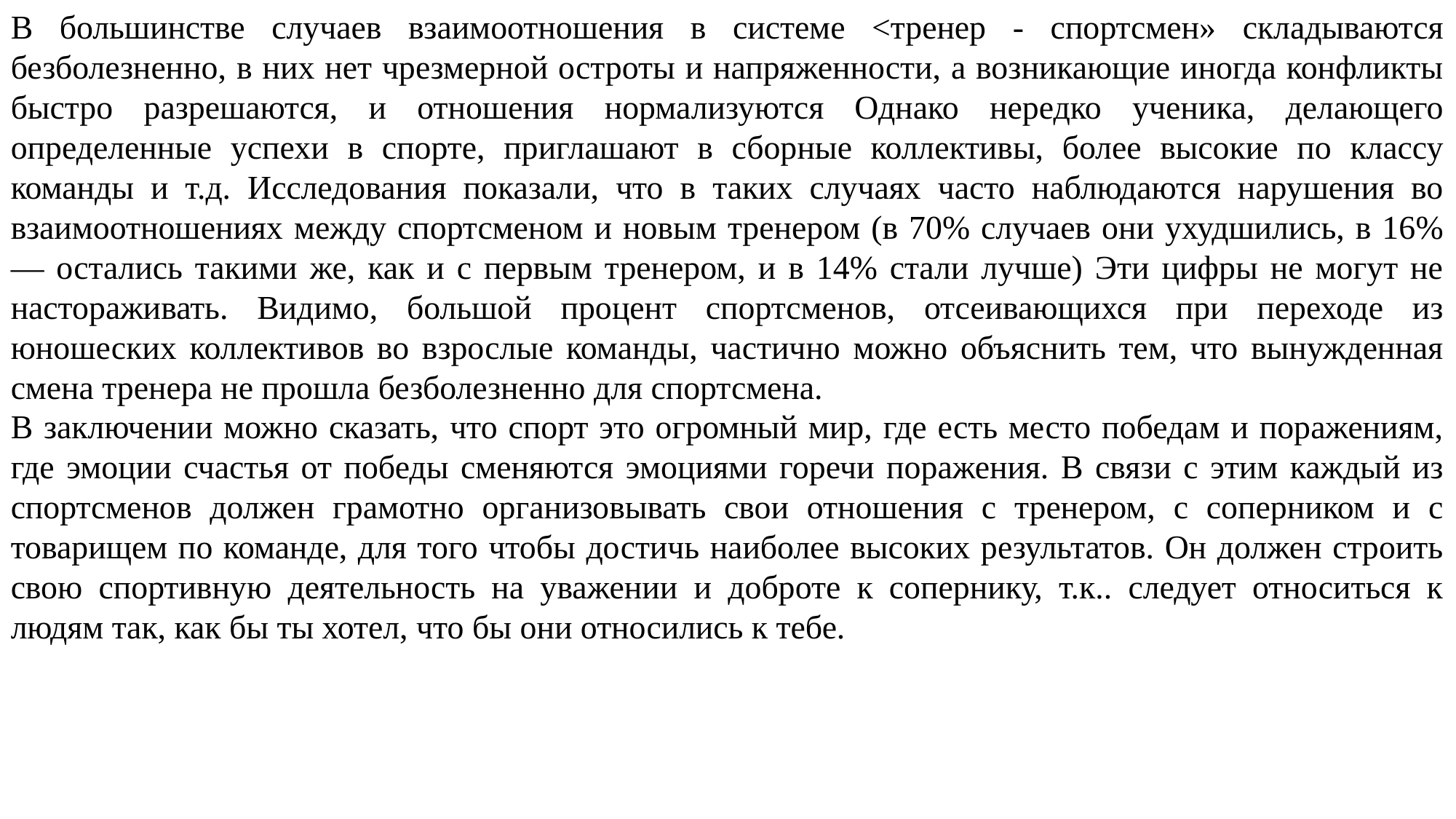

В большинстве случаев взаимоотношения в системе <тренер - спортсмен» складываются безболезненно, в них нет чрезмерной остроты и напряженности, а возникающие иногда конфликты быстро разрешаются, и отношения нормализуются Однако нередко ученика, делающего определенные успехи в спорте, приглашают в сборные коллективы, более высокие по классу команды и т.д. Исследования показали, что в таких случаях часто наблюдаются нарушения во взаимоотношениях между спортсменом и новым тренером (в 70% случаев они ухудшились, в 16% — остались такими же, как и с первым тренером, и в 14% стали лучше) Эти цифры не могут не настораживать. Видимо, большой процент спортсменов, отсеивающихся при переходе из юношеских коллективов во взрослые команды, частично можно объяснить тем, что вынужденная смена тренера не прошла безболезненно для спортсмена.
В заключении можно сказать, что спорт это огромный мир, где есть место победам и поражениям, где эмоции счастья от победы сменяются эмоциями горечи поражения. В связи с этим каждый из спортсменов должен грамотно организовывать свои отношения с тренером, с соперником и с товарищем по команде, для того чтобы достичь наиболее высоких результатов. Он должен строить свою спортивную деятельность на уважении и доброте к сопернику, т.к.. следует относиться к людям так, как бы ты хотел, что бы они относились к тебе.